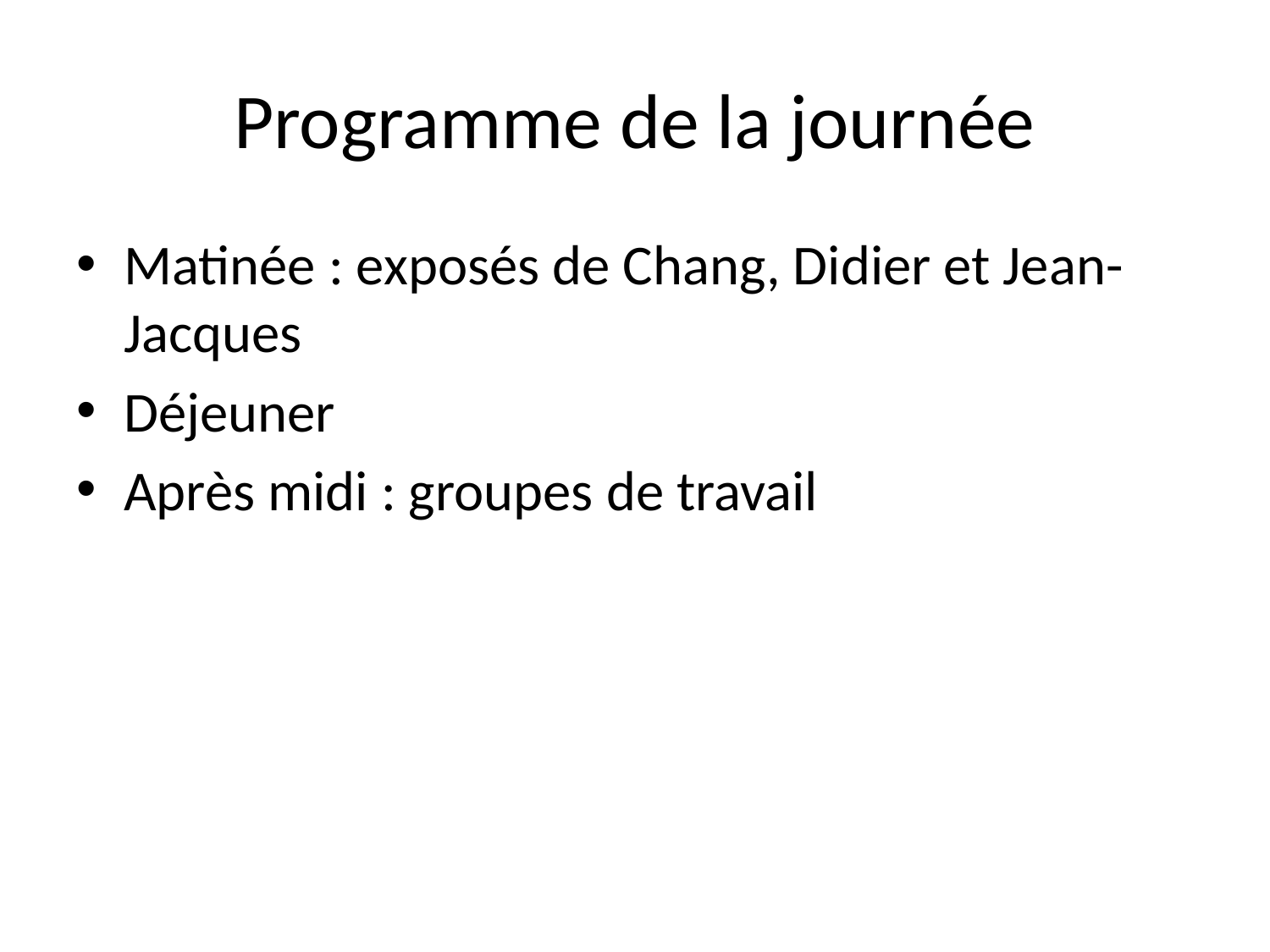

# Programme de la journée
Matinée : exposés de Chang, Didier et Jean-Jacques
Déjeuner
Après midi : groupes de travail